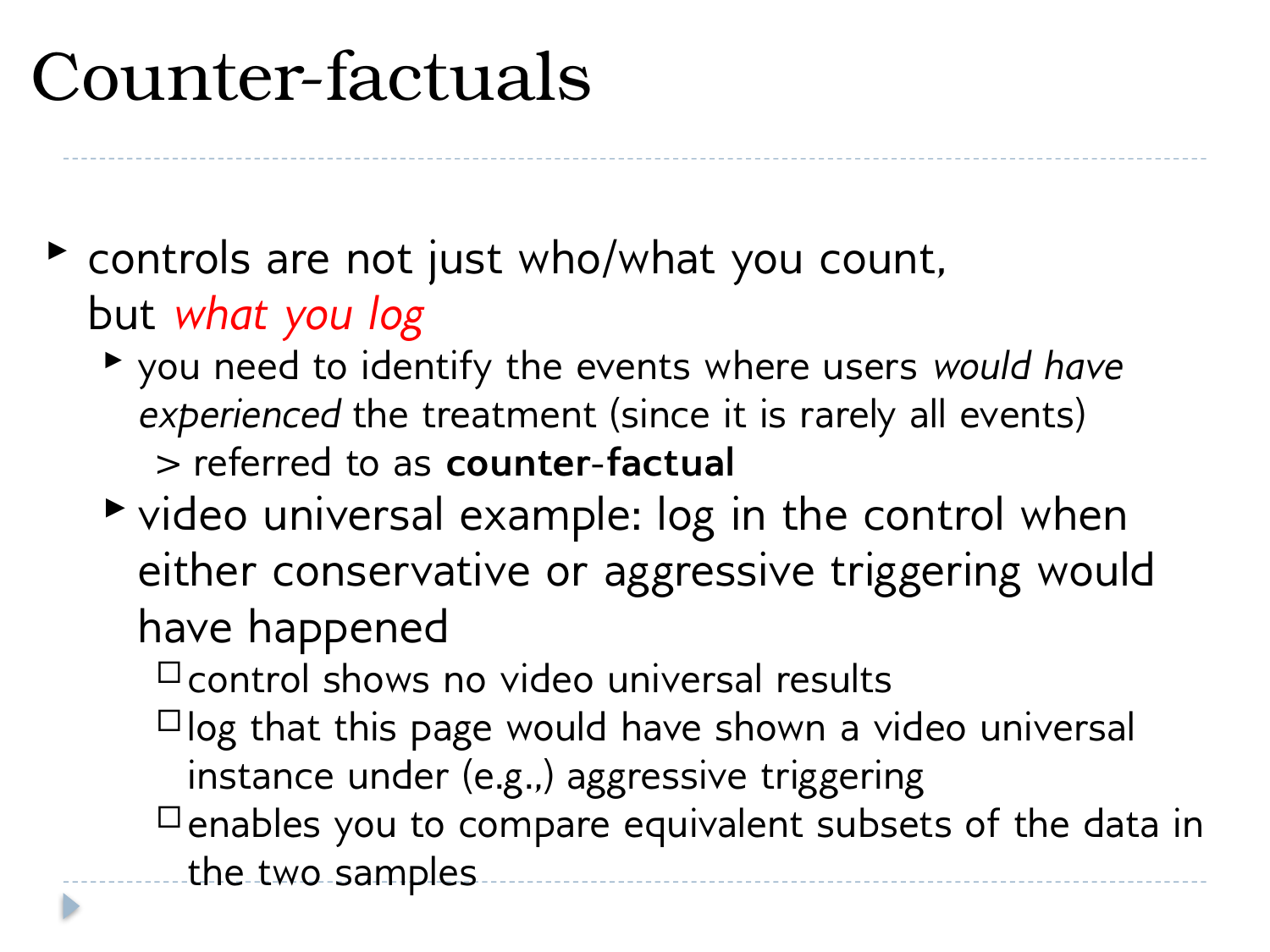

# Counter-factuals
controls are not just who/what you count,
but what you log
you need to identify the events where users would have experienced the treatment (since it is rarely all events)
> referred to as counter-factual
video universal example: log in the control when either conservative or aggressive triggering would have happened
control shows no video universal results
log that this page would have shown a video universal instance under (e.g.,) aggressive triggering
enables you to compare equivalent subsets of the data in the two samples